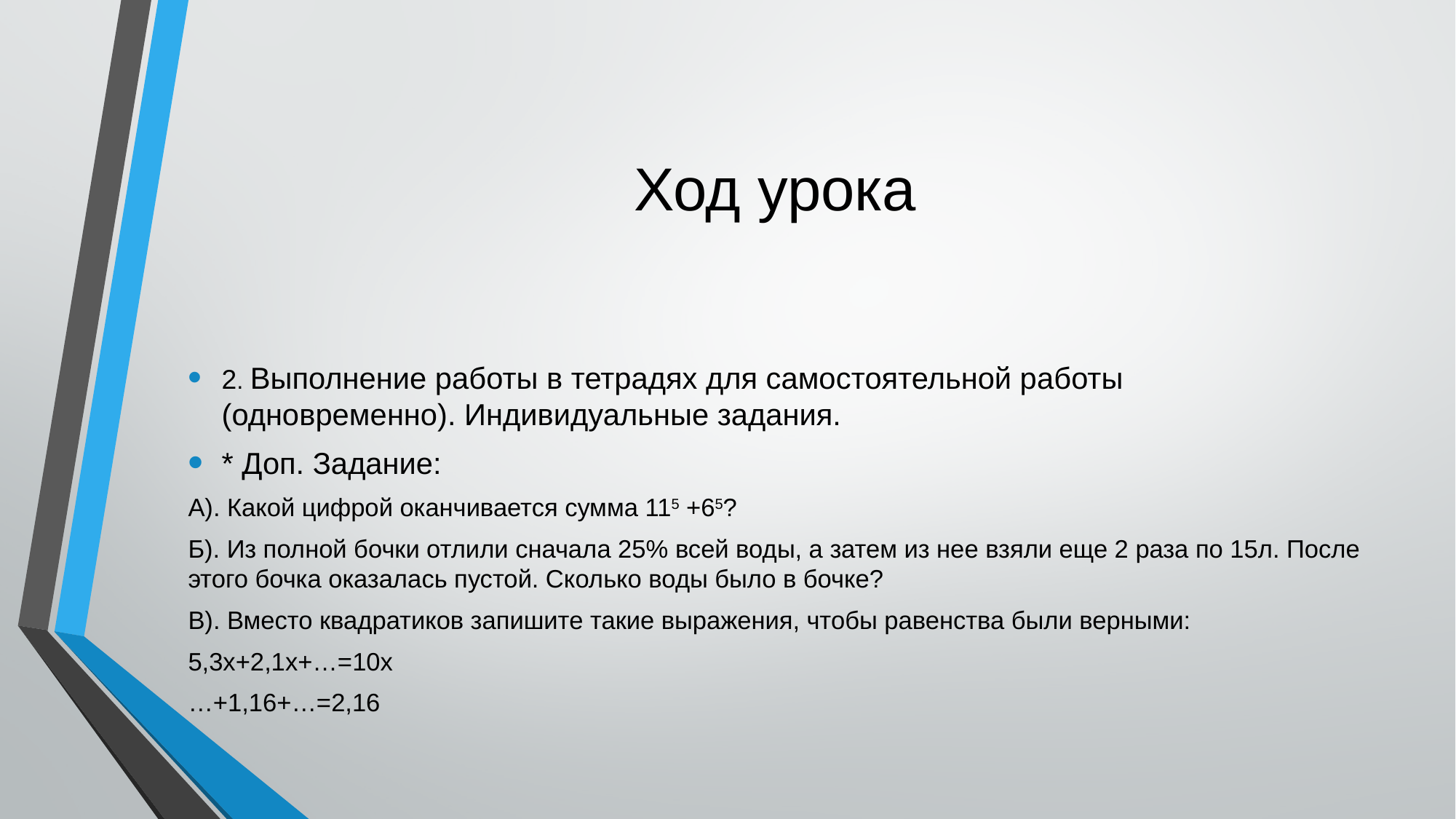

# Ход урока
2. Выполнение работы в тетрадях для самостоятельной работы (одновременно). Индивидуальные задания.
* Доп. Задание:
А). Какой цифрой оканчивается сумма 115 +65?
Б). Из полной бочки отлили сначала 25% всей воды, а затем из нее взяли еще 2 раза по 15л. После этого бочка оказалась пустой. Сколько воды было в бочке?
В). Вместо квадратиков запишите такие выражения, чтобы равенства были верными:
5,3х+2,1х+…=10х
…+1,16+…=2,16